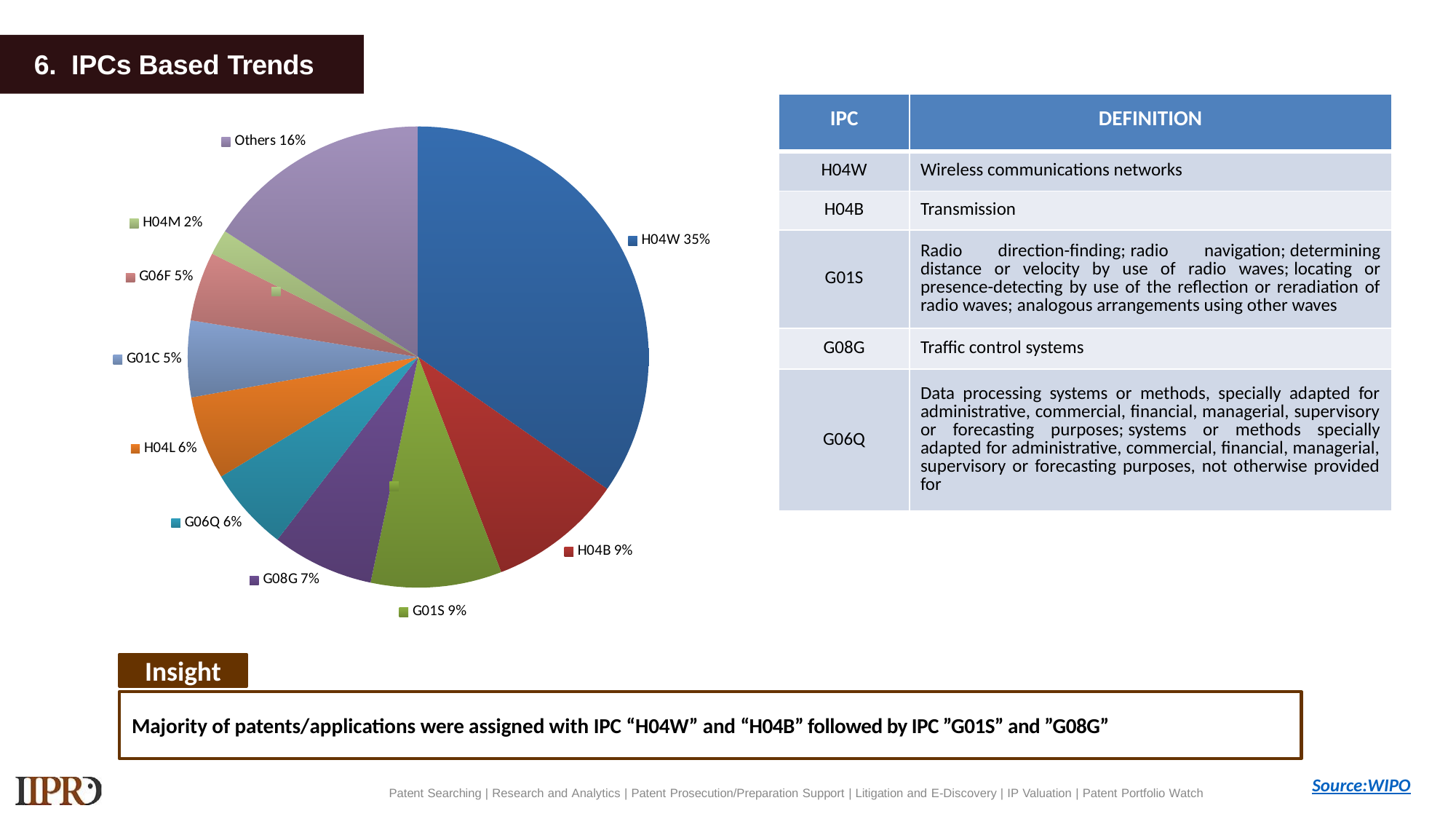

# 6.  IPCs Based Trends
| IPC | DEFINITION |
| --- | --- |
| H04W | Wireless communications networks |
| H04B | Transmission |
| G01S | Radio direction-finding; radio navigation; determining distance or velocity by use of radio waves; locating or presence-detecting by use of the reflection or reradiation of radio waves; analogous arrangements using other waves |
| G08G | Traffic control systems |
| G06Q | Data processing systems or methods, specially adapted for administrative, commercial, financial, managerial, supervisory or forecasting purposes; systems or methods specially adapted for administrative, commercial, financial, managerial, supervisory or forecasting purposes, not otherwise provided for |

### Chart

| Category |  |
|---|---|
| H04W | 136.0 |
| H04B | 37.0 |
| G01S | 36.0 |
| G08G | 28.0 |
| G06Q | 23.0 |
| H04L | 23.0 |
| G01C | 21.0 |
| G06F | 19.0 |
| H04M | 7.0 |
| Others | 62.0 |
Insight
Majority of patents/applications were assigned with IPC “H04W” and “H04B” followed by IPC ”G01S” and ”G08G”
Source:WIPO

Patent Searching | Research and Analytics | Patent Prosecution/Preparation Support | Litigation and E-Discovery | IP Valuation | Patent Portfolio Watch